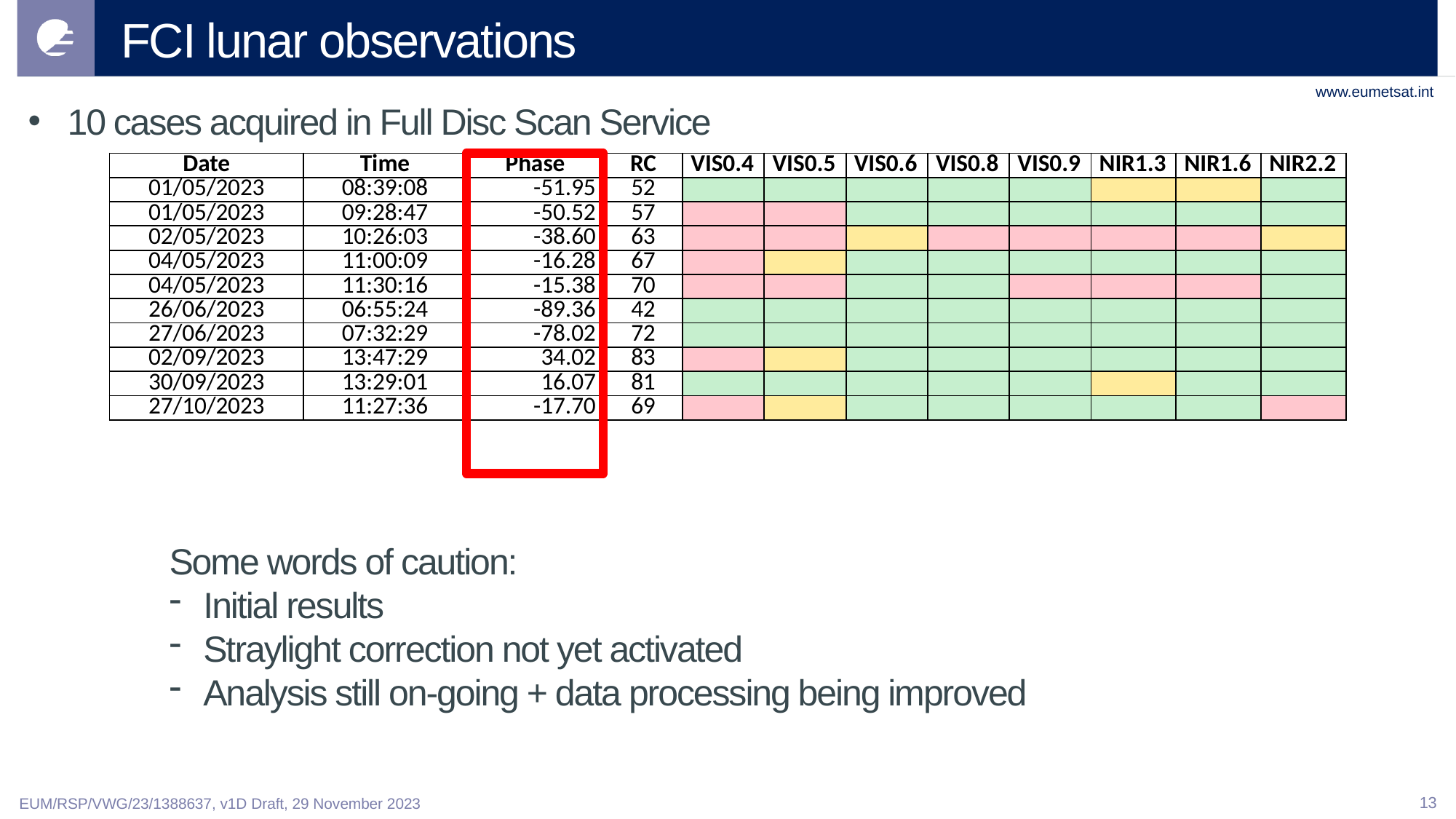

# FCI lunar observations
10 cases acquired in Full Disc Scan Service

| Date | Time | Phase | RC | VIS0.4 | VIS0.5 | VIS0.6 | VIS0.8 | VIS0.9 | NIR1.3 | NIR1.6 | NIR2.2 |
| --- | --- | --- | --- | --- | --- | --- | --- | --- | --- | --- | --- |
| 01/05/2023 | 08:39:08 | -51.95 | 52 |  |  |  |  |  |  |  |  |
| 01/05/2023 | 09:28:47 | -50.52 | 57 |  |  |  |  |  |  |  |  |
| 02/05/2023 | 10:26:03 | -38.60 | 63 |  |  |  |  |  |  |  |  |
| 04/05/2023 | 11:00:09 | -16.28 | 67 |  |  |  |  |  |  |  |  |
| 04/05/2023 | 11:30:16 | -15.38 | 70 |  |  |  |  |  |  |  |  |
| 26/06/2023 | 06:55:24 | -89.36 | 42 |  |  |  |  |  |  |  |  |
| 27/06/2023 | 07:32:29 | -78.02 | 72 |  |  |  |  |  |  |  |  |
| 02/09/2023 | 13:47:29 | 34.02 | 83 |  |  |  |  |  |  |  |  |
| 30/09/2023 | 13:29:01 | 16.07 | 81 |  |  |  |  |  |  |  |  |
| 27/10/2023 | 11:27:36 | -17.70 | 69 |  |  |  |  |  |  |  |  |

Some words of caution:
Initial results
Straylight correction not yet activated
Analysis still on-going + data processing being improved